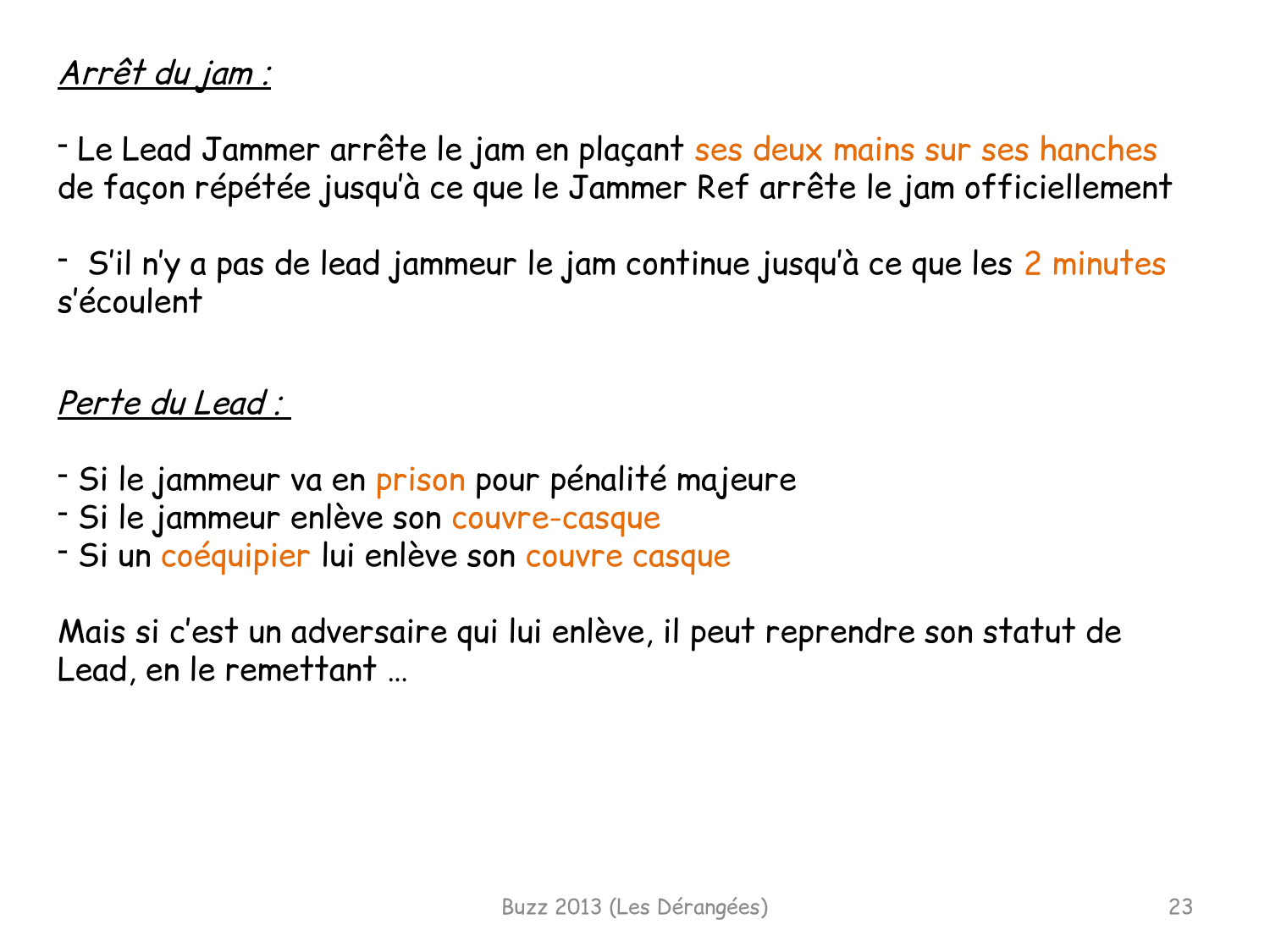

Arrêt du jam :

 Le Lead Jammer arrête le jam en plaçant ses deux mains sur ses hanches de façon répétée jusqu’à ce que le Jammer Ref arrête le jam officiellement

  S’il n’y a pas de lead jammeur le jam continue jusqu’à ce que les 2 minutes s’écoulent
Perte du Lead :

 Si le jammeur va en prison pour pénalité majeure
 Si le jammeur enlève son couvre-casque
 Si un coéquipier lui enlève son couvre casque

Mais si c’est un adversaire qui lui enlève, il peut reprendre son statut de Lead, en le remettant …
Buzz 2013 (Les Dérangées)
23